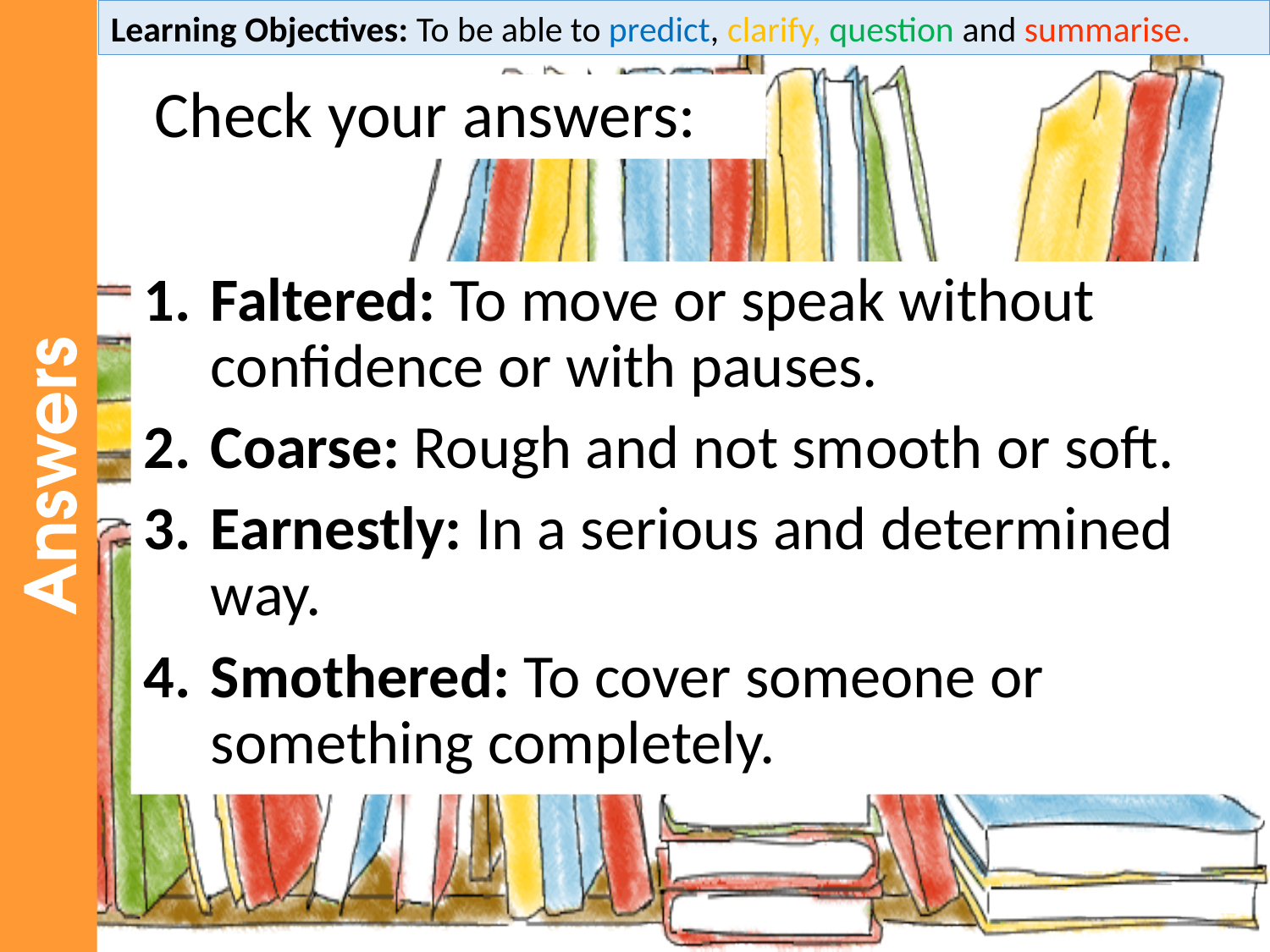

Learning Objectives: To be able to predict, clarify, question and summarise.
# Check your answers:
Faltered: To move or speak without confidence or with pauses.
Coarse: Rough and not smooth or soft.
Earnestly: In a serious and determined way.
Smothered: To cover someone or something completely.

Answers